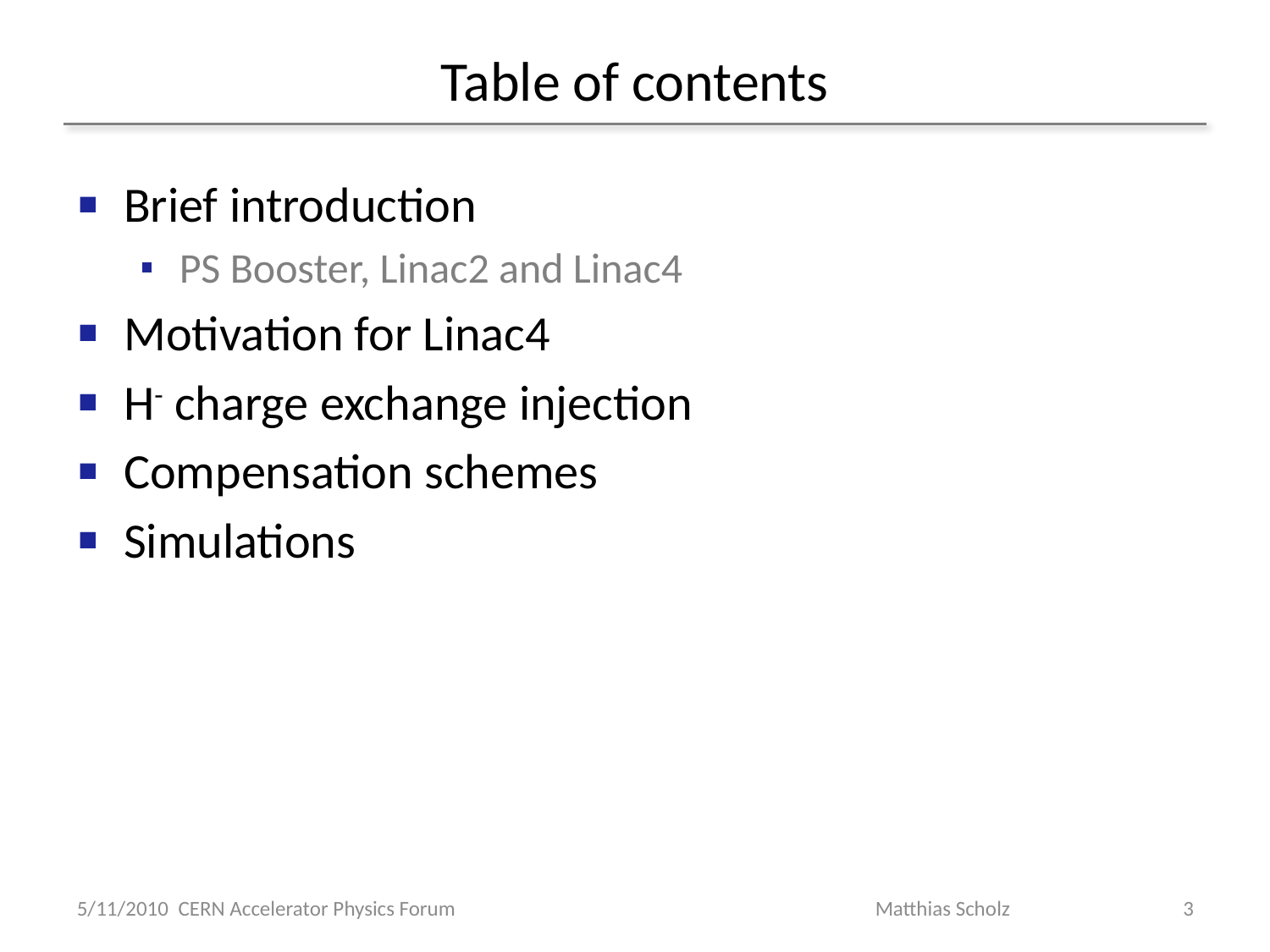

# Table of contents
Brief introduction
PS Booster, Linac2 and Linac4
Motivation for Linac4
H- charge exchange injection
Compensation schemes
Simulations
5/11/2010  CERN Accelerator Physics Forum
Matthias Scholz
3